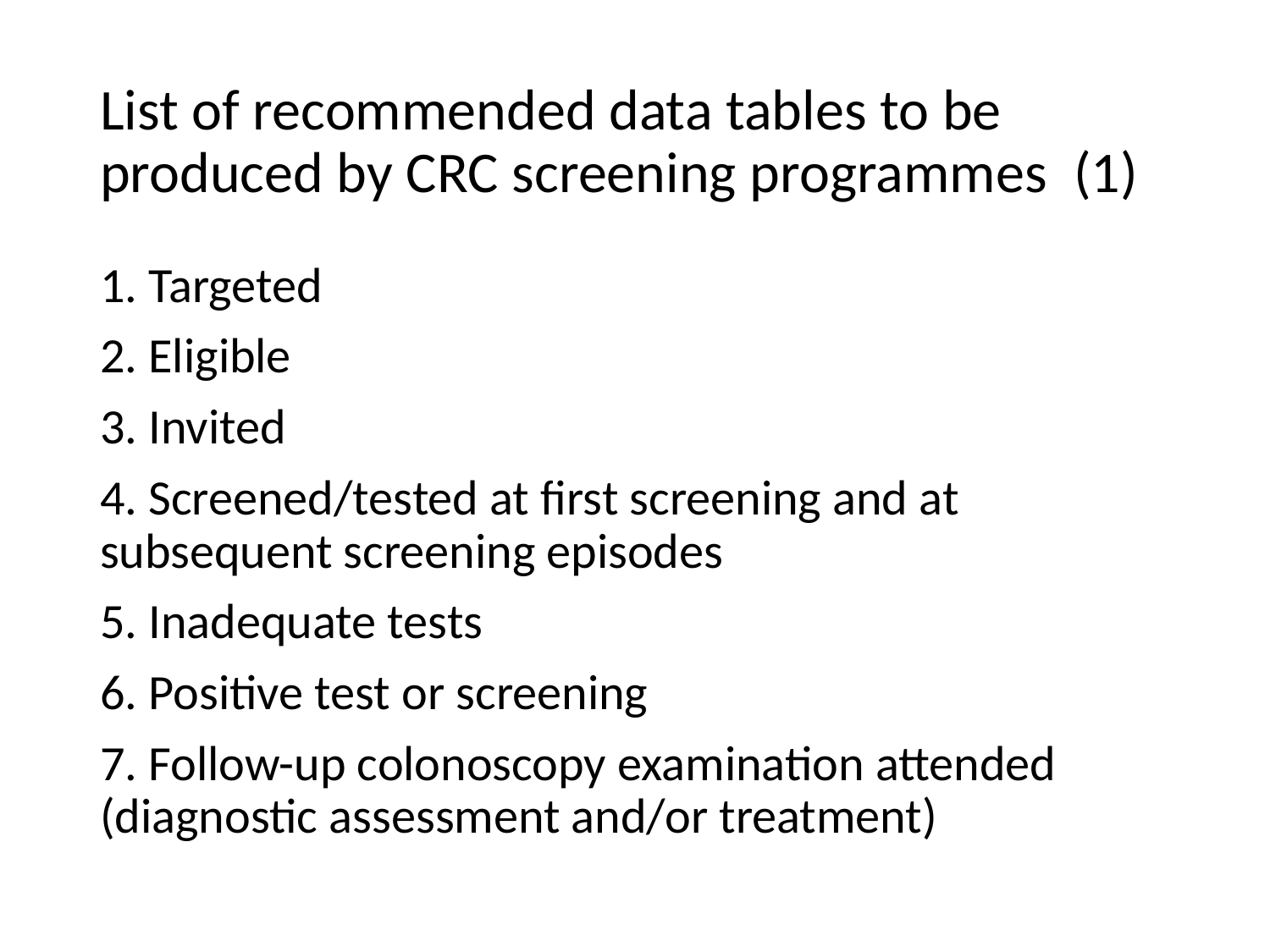

# List of recommended data tables to be produced by CRC screening programmes  (1)
1. Targeted
2. Eligible
3. Invited
4. Screened/tested at first screening and at subsequent screening episodes
5. Inadequate tests
6. Positive test or screening
7. Follow-up colonoscopy examination attended (diagnostic assessment and/or treatment)